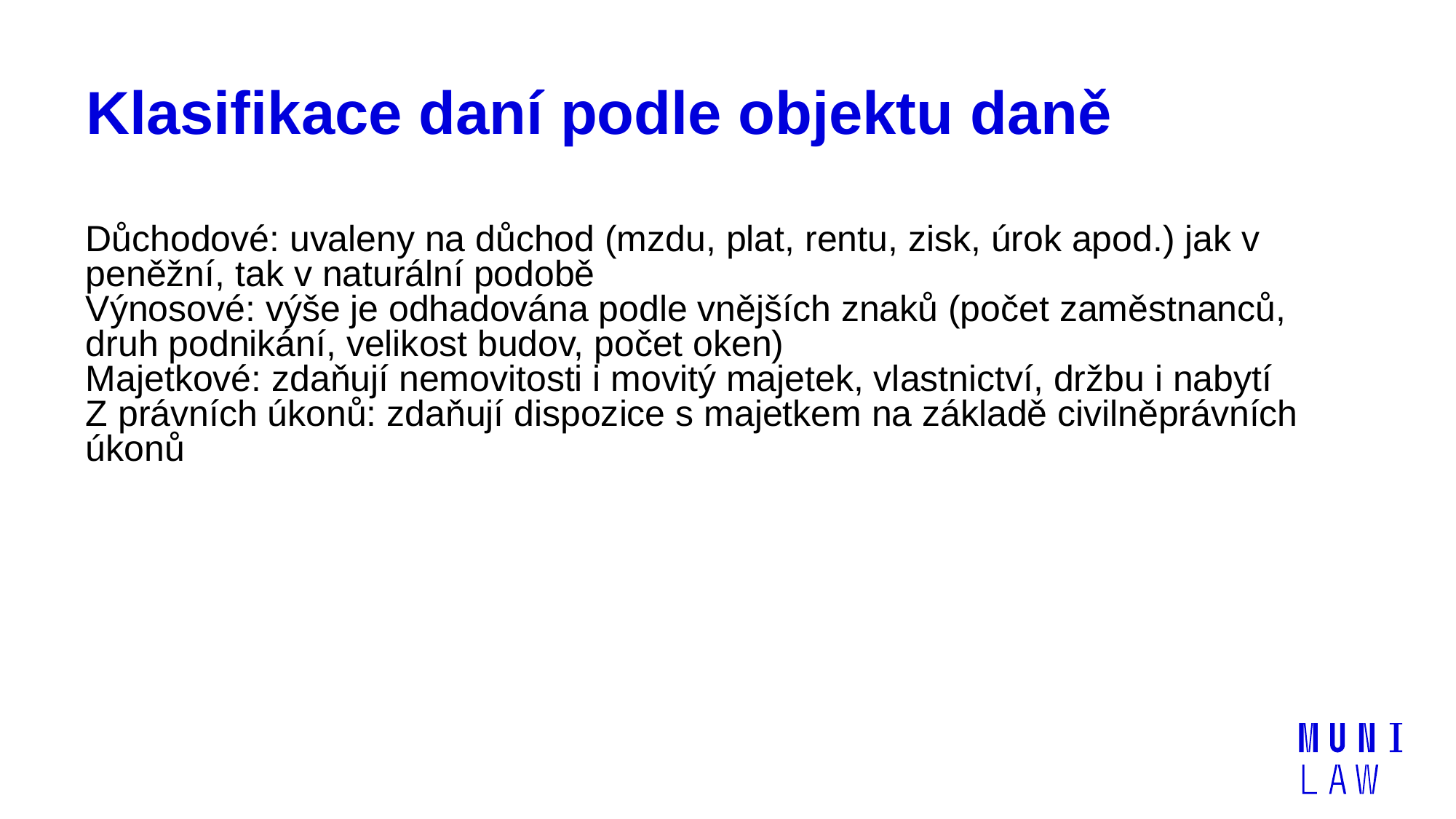

# Klasifikace daní podle objektu daně
Důchodové: uvaleny na důchod (mzdu, plat, rentu, zisk, úrok apod.) jak v peněžní, tak v naturální podobě
Výnosové: výše je odhadována podle vnějších znaků (počet zaměstnanců, druh podnikání, velikost budov, počet oken)
Majetkové: zdaňují nemovitosti i movitý majetek, vlastnictví, držbu i nabytí
Z právních úkonů: zdaňují dispozice s majetkem na základě civilněprávních úkonů